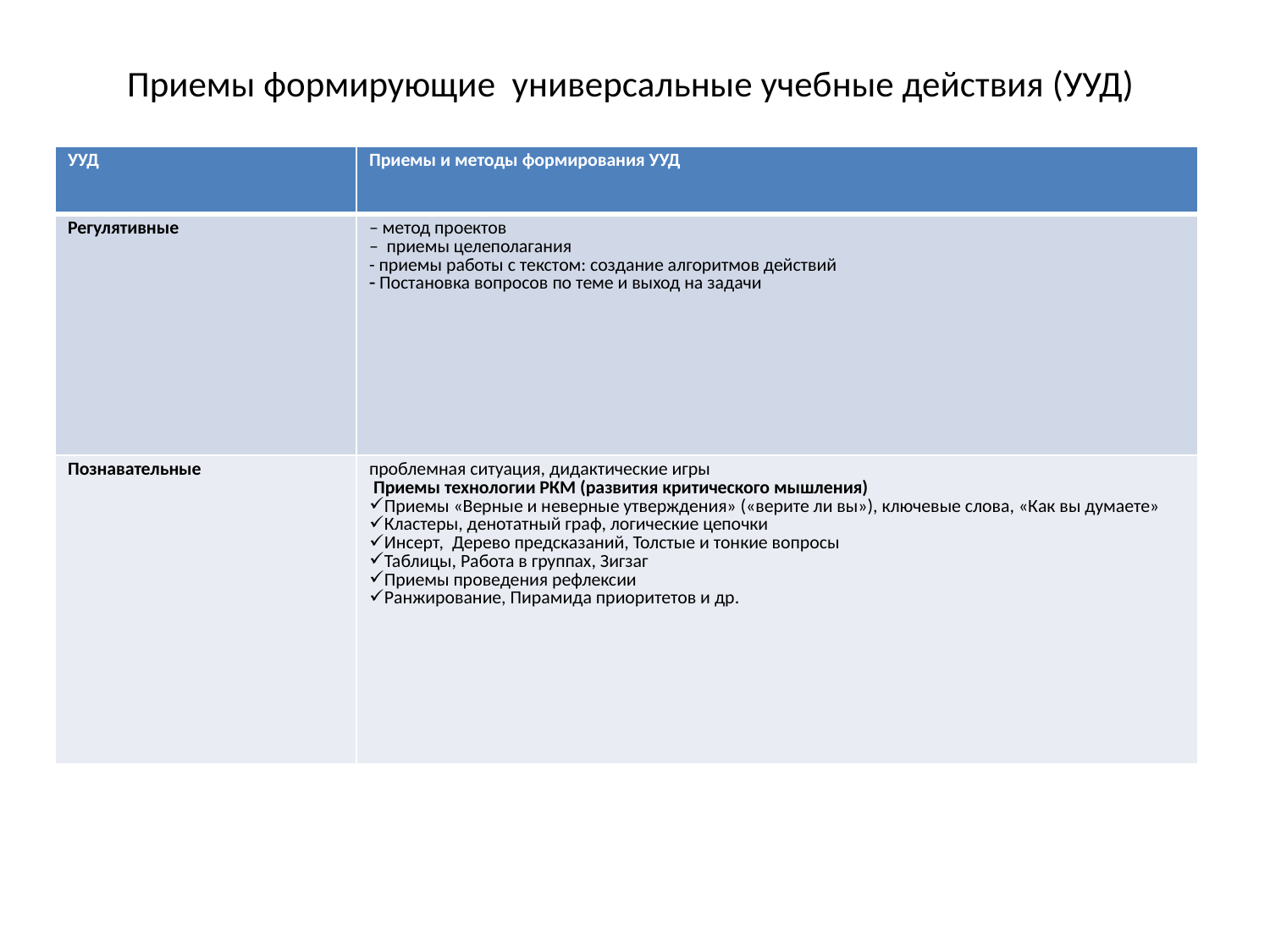

# Приемы формирующие  универсальные учебные действия (УУД)
| УУД | Приемы и методы формирования УУД |
| --- | --- |
| Регулятивные | – метод проектов – приемы целеполагания - приемы работы с текстом: создание алгоритмов действий Постановка вопросов по теме и выход на задачи |
| Познавательные | проблемная ситуация, дидактические игры  Приемы технологии РКМ (развития критического мышления) Приемы «Верные и неверные утверждения» («верите ли вы»), ключевые слова, «Как вы думаете» Кластеры, денотатный граф, логические цепочки Инсерт, Дерево предсказаний, Толстые и тонкие вопросы Таблицы, Работа в группах, Зигзаг Приемы проведения рефлексии Ранжирование, Пирамида приоритетов и др. |